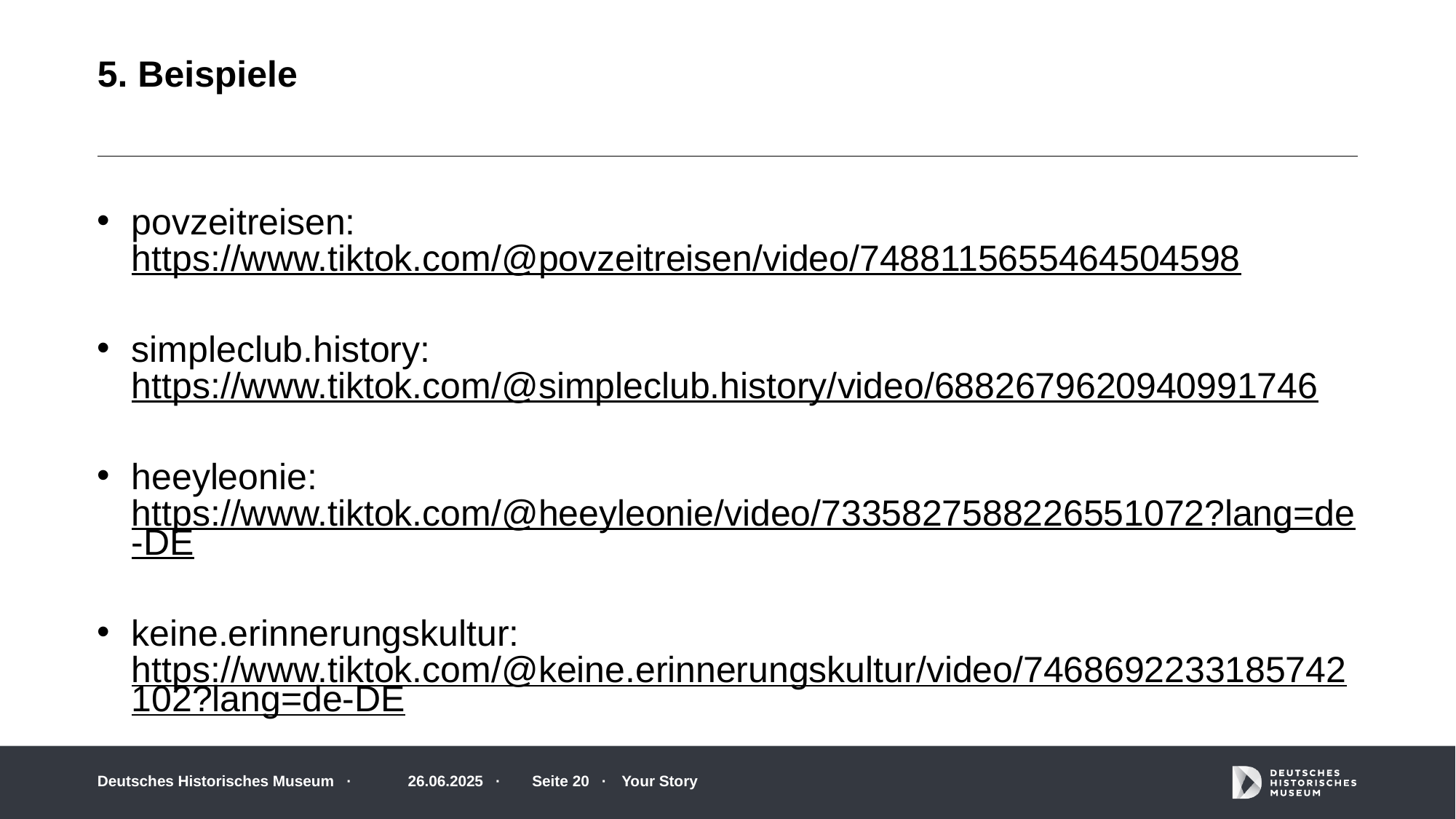

# 5. Beispiele
povzeitreisen: https://www.tiktok.com/@povzeitreisen/video/7488115655464504598

simpleclub.history: https://www.tiktok.com/@simpleclub.history/video/6882679620940991746

heeyleonie: https://www.tiktok.com/@heeyleonie/video/7335827588226551072?lang=de-DE

keine.erinnerungskultur: https://www.tiktok.com/@keine.erinnerungskultur/video/7468692233185742102?lang=de-DE
26.06.2025   ·
Seite 20   ·
Your Story